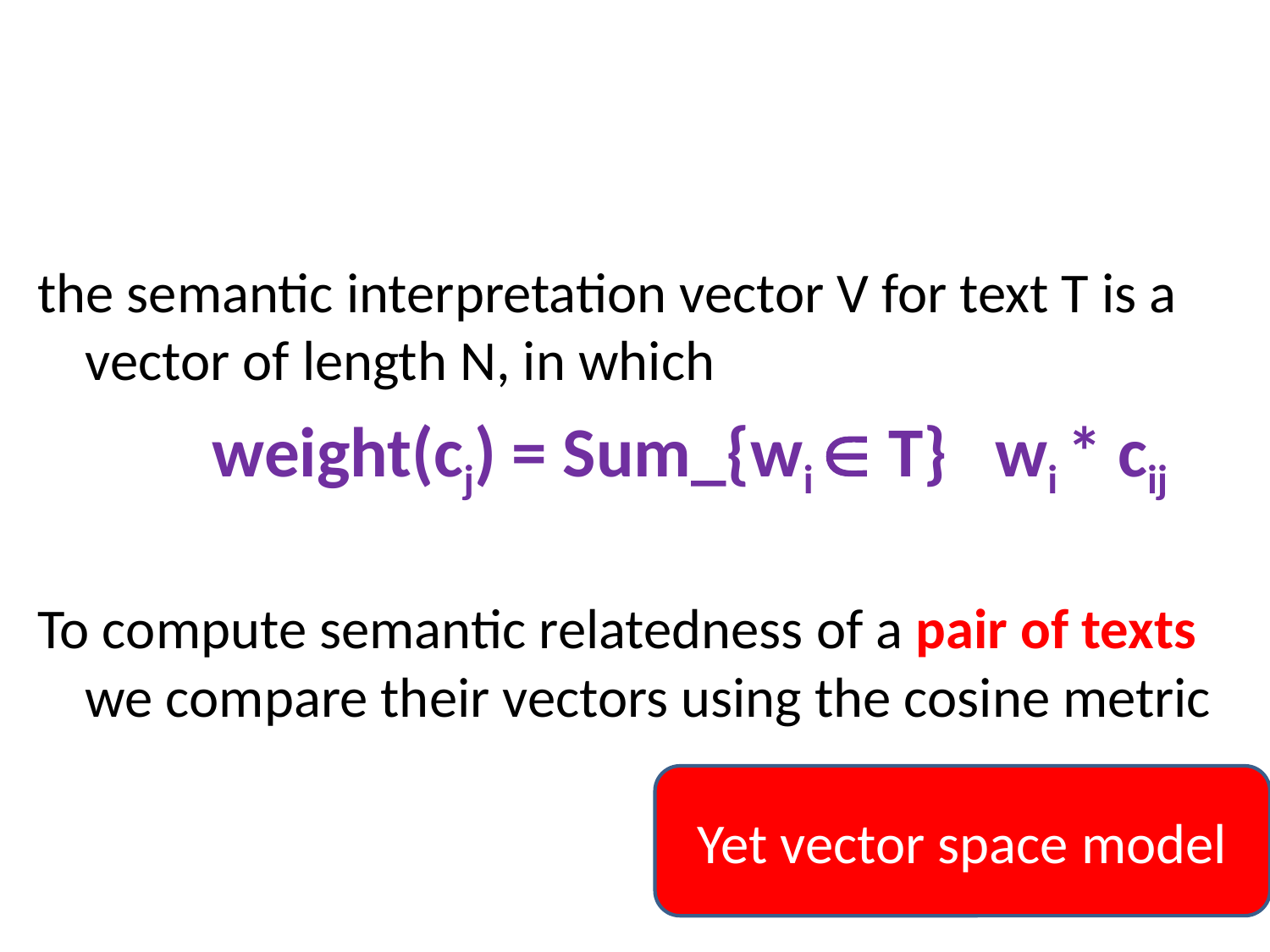

# Explicit Semantic Analysis [Gabrilovitch et al, IJCAI 07]
the semantic interpretation vector V for text T is a vector of length N, in which
		weight(cj) = Sum_{wi ∈ T}   wi * cij

To compute semantic relatedness of a pair of texts we compare their vectors using the cosine metric

Yet vector space model